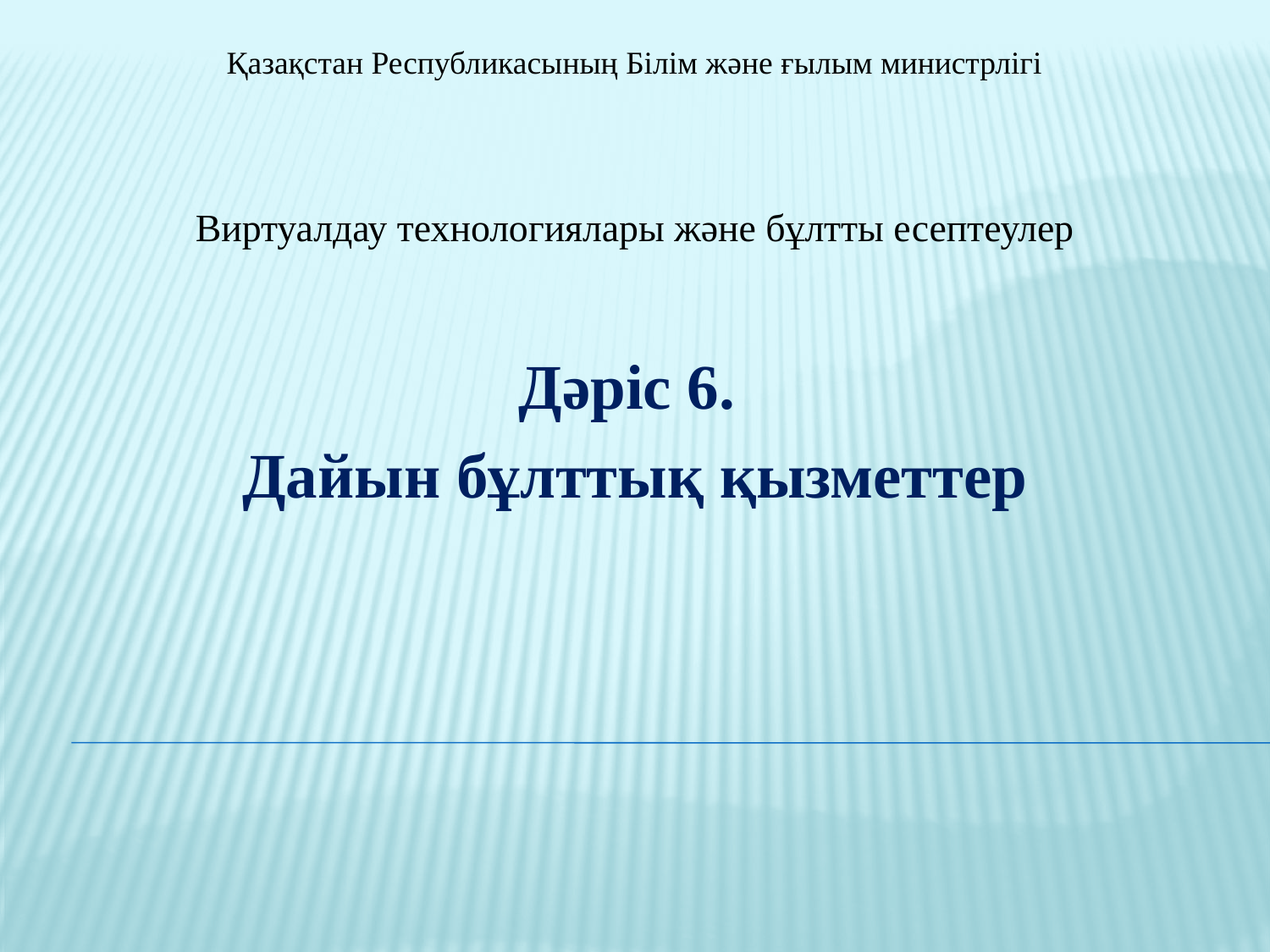

Қазақстан Республикасының Білім және ғылым министрлігі
Виртуалдау технологиялары және бұлтты есептеулер
Дәріс 6.
Дайын бұлттық қызметтер